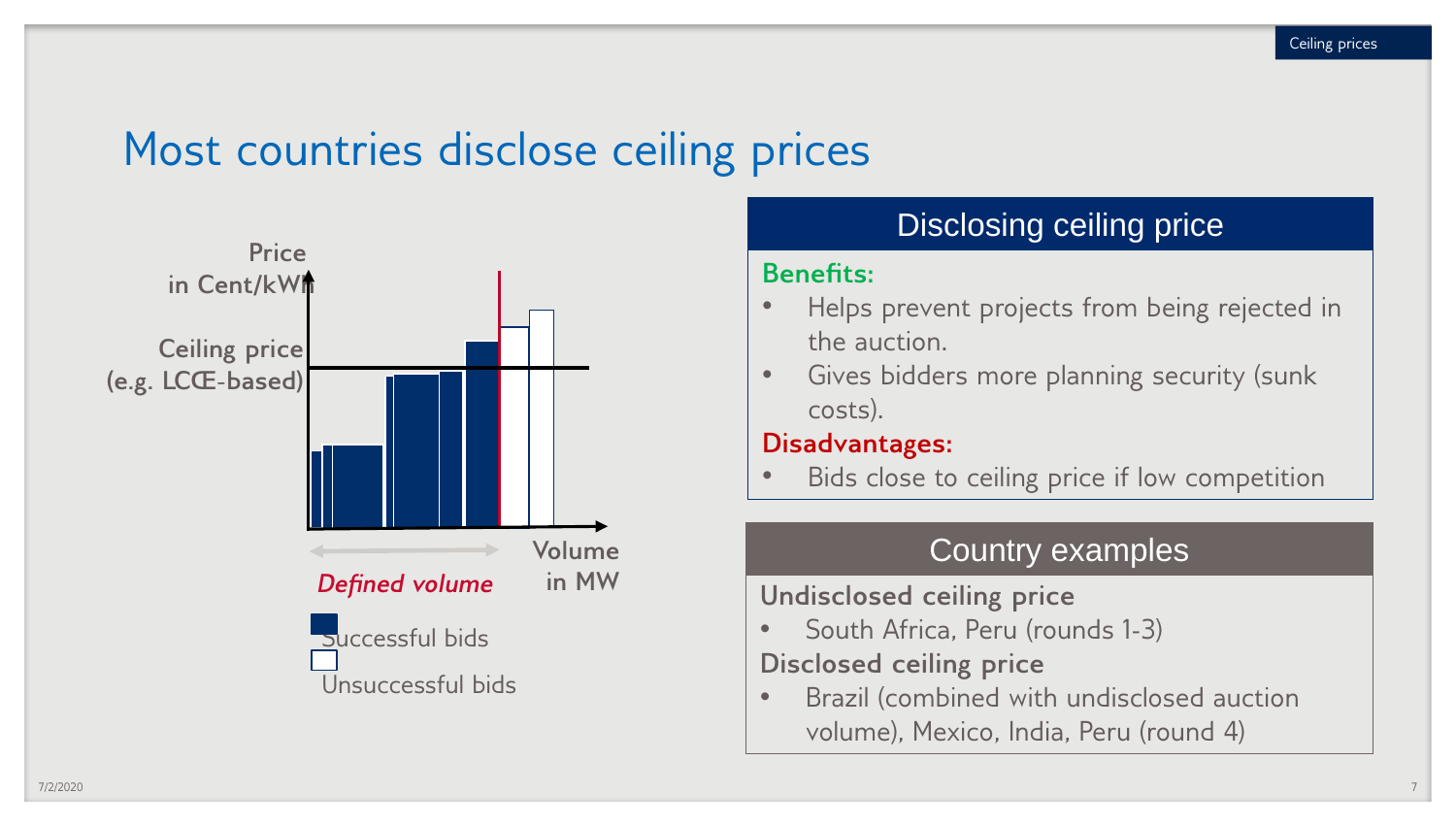

Ceiling prices
# Most countries disclose ceiling prices
Disclosing ceiling price
Benefits:
Helps prevent projects from being rejected in the auction.
Gives bidders more planning security (sunk costs).
Disadvantages:
Bids close to ceiling price if low competition
Price
in Cent/kWh

Ceiling price
(e.g. LCOE-based)

Volume
in MW
Defined volume
Successful bids
Unsuccessful bids

Country examples
Undisclosed ceiling price
South Africa, Peru (rounds 1-3)
Disclosed ceiling price
Brazil (combined with undisclosed auction volume), Mexico, India, Peru (round 4)
7/2/2020
7